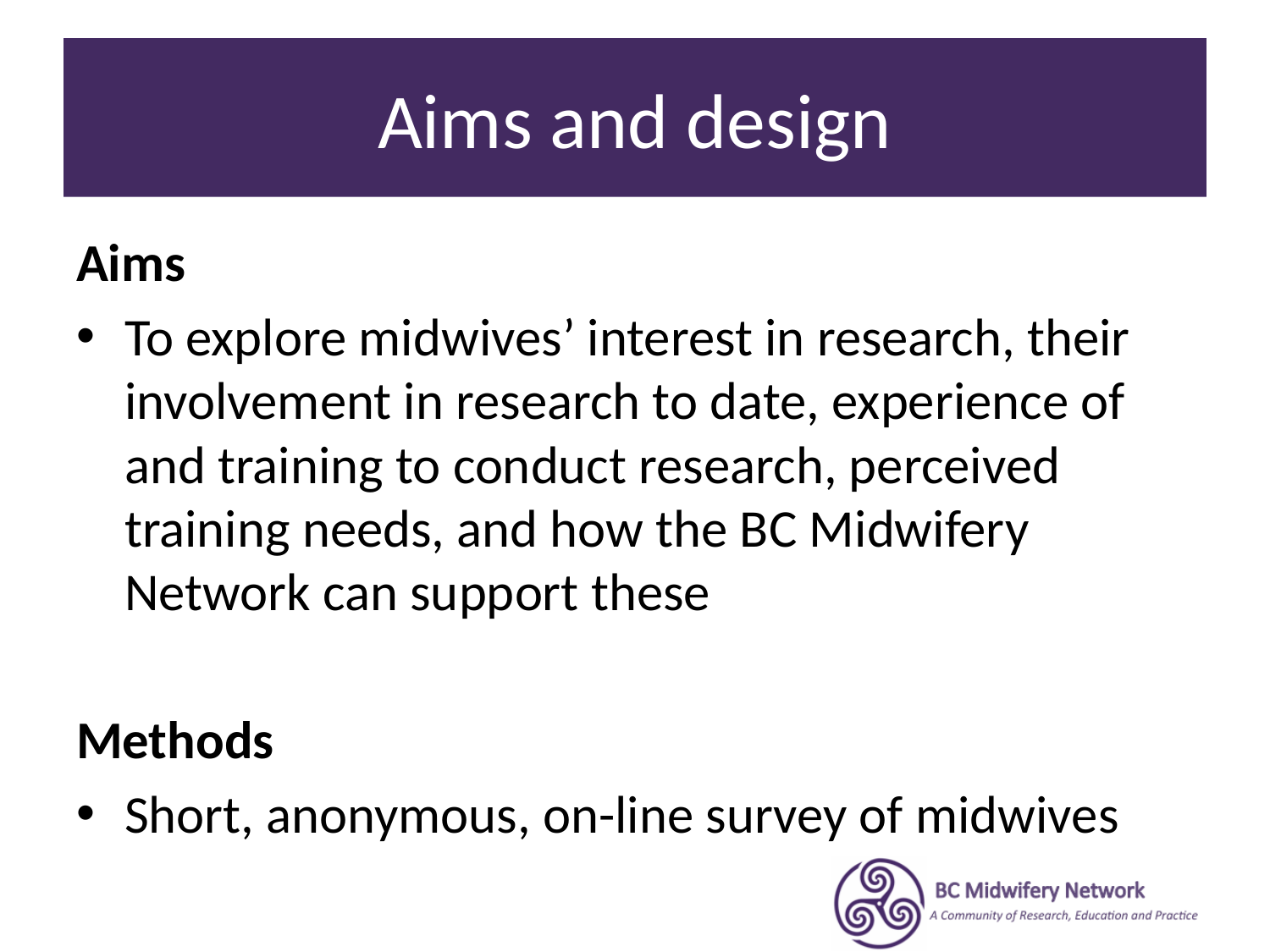

# Aims and design
Aims
To explore midwives’ interest in research, their involvement in research to date, experience of and training to conduct research, perceived training needs, and how the BC Midwifery Network can support these

Methods
Short, anonymous, on-line survey of midwives